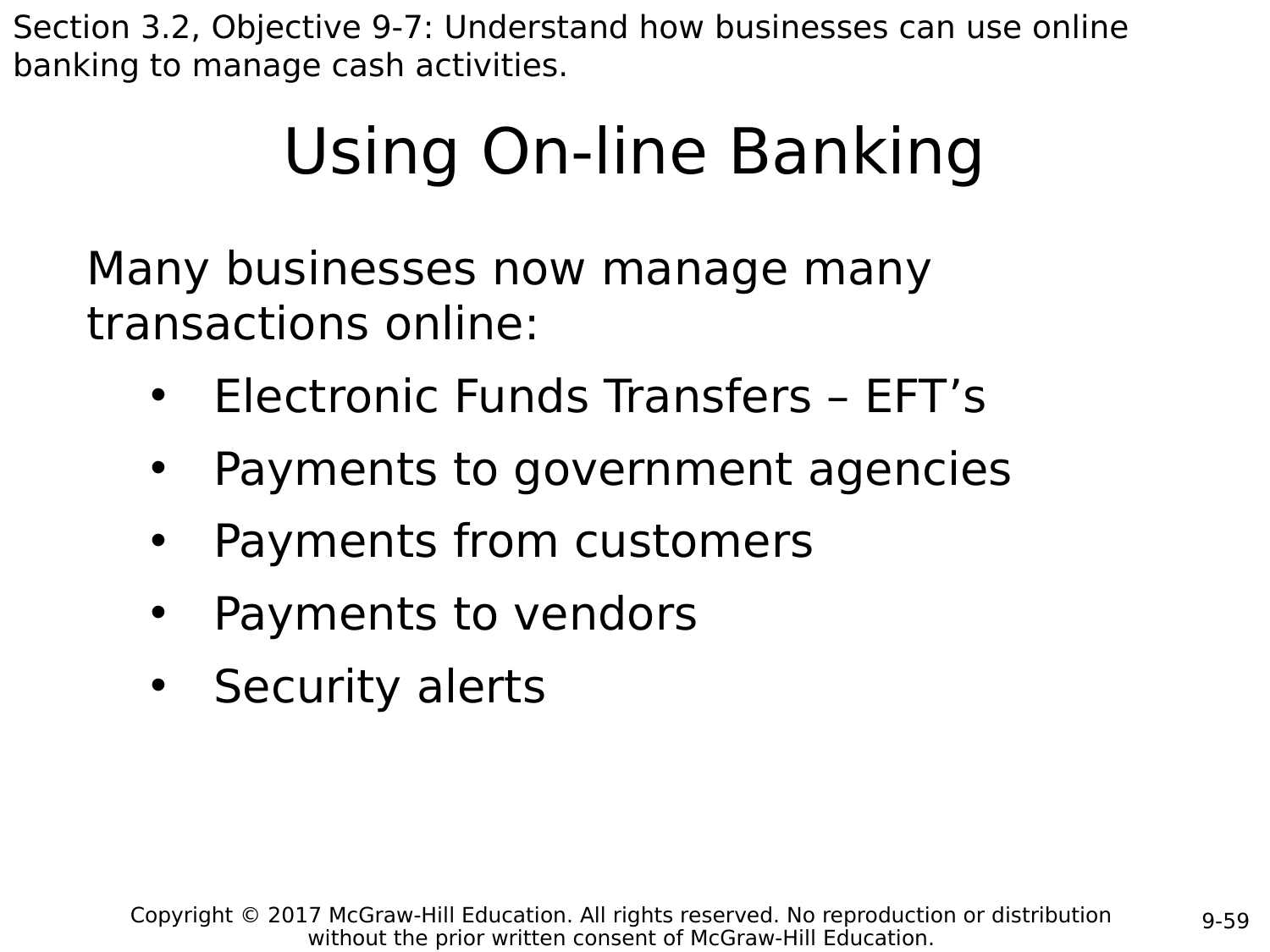

Section 3.2, Objective 9-7: Understand how businesses can use online banking to manage cash activities.
# Using On-line Banking
Many businesses now manage many transactions online:
Electronic Funds Transfers – EFT’s
Payments to government agencies
Payments from customers
Payments to vendors
Security alerts